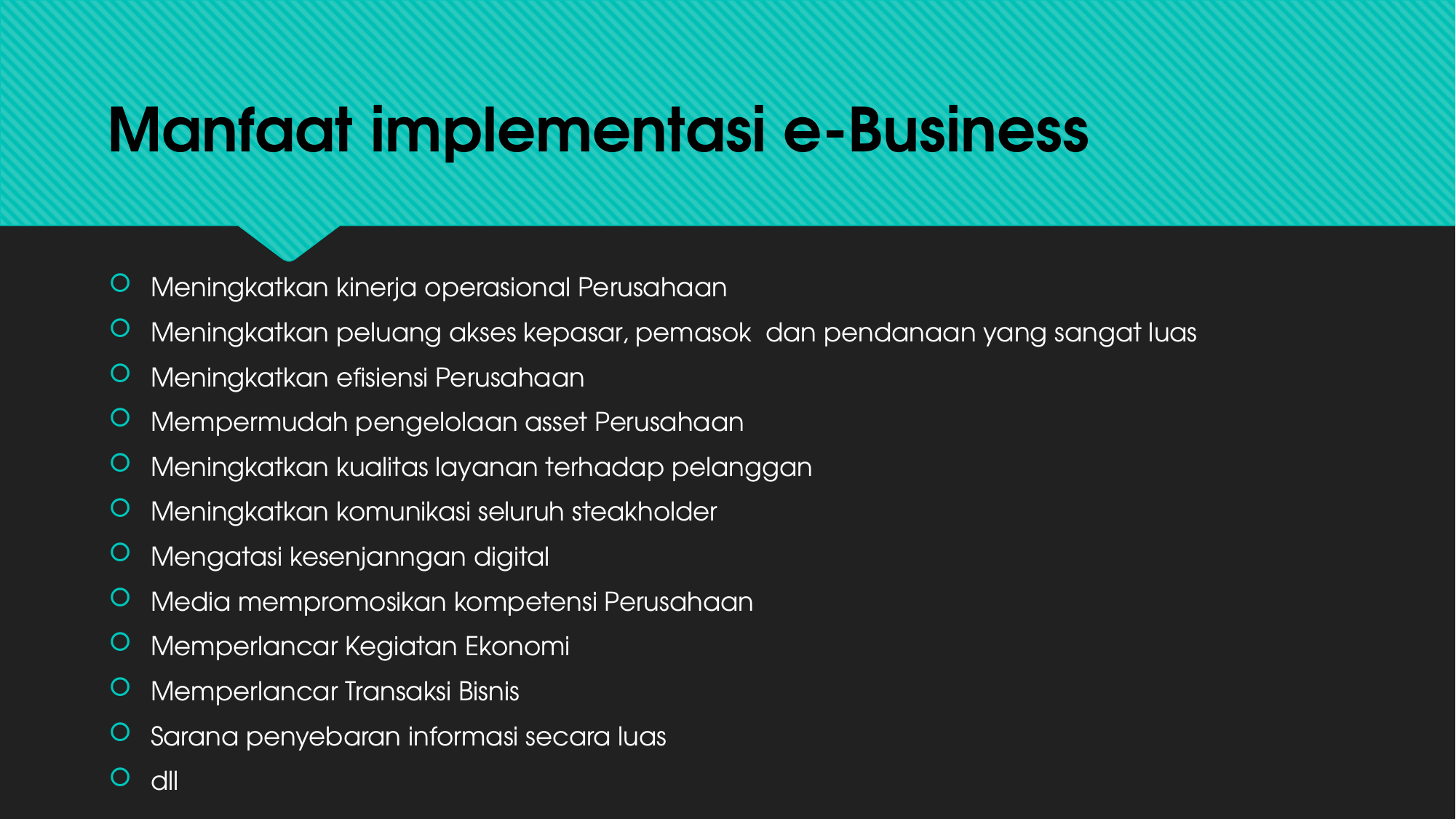

# Manfaat implementasi e-Business
Meningkatkan kinerja operasional Perusahaan
Meningkatkan peluang akses kepasar, pemasok  dan pendanaan yang sangat luas
Meningkatkan efisiensi Perusahaan
Mempermudah pengelolaan asset Perusahaan
Meningkatkan kualitas layanan terhadap pelanggan
Meningkatkan komunikasi seluruh steakholder
Mengatasi kesenjanngan digital
Media mempromosikan kompetensi Perusahaan
Memperlancar Kegiatan Ekonomi
Memperlancar Transaksi Bisnis
Sarana penyebaran informasi secara luas
dll